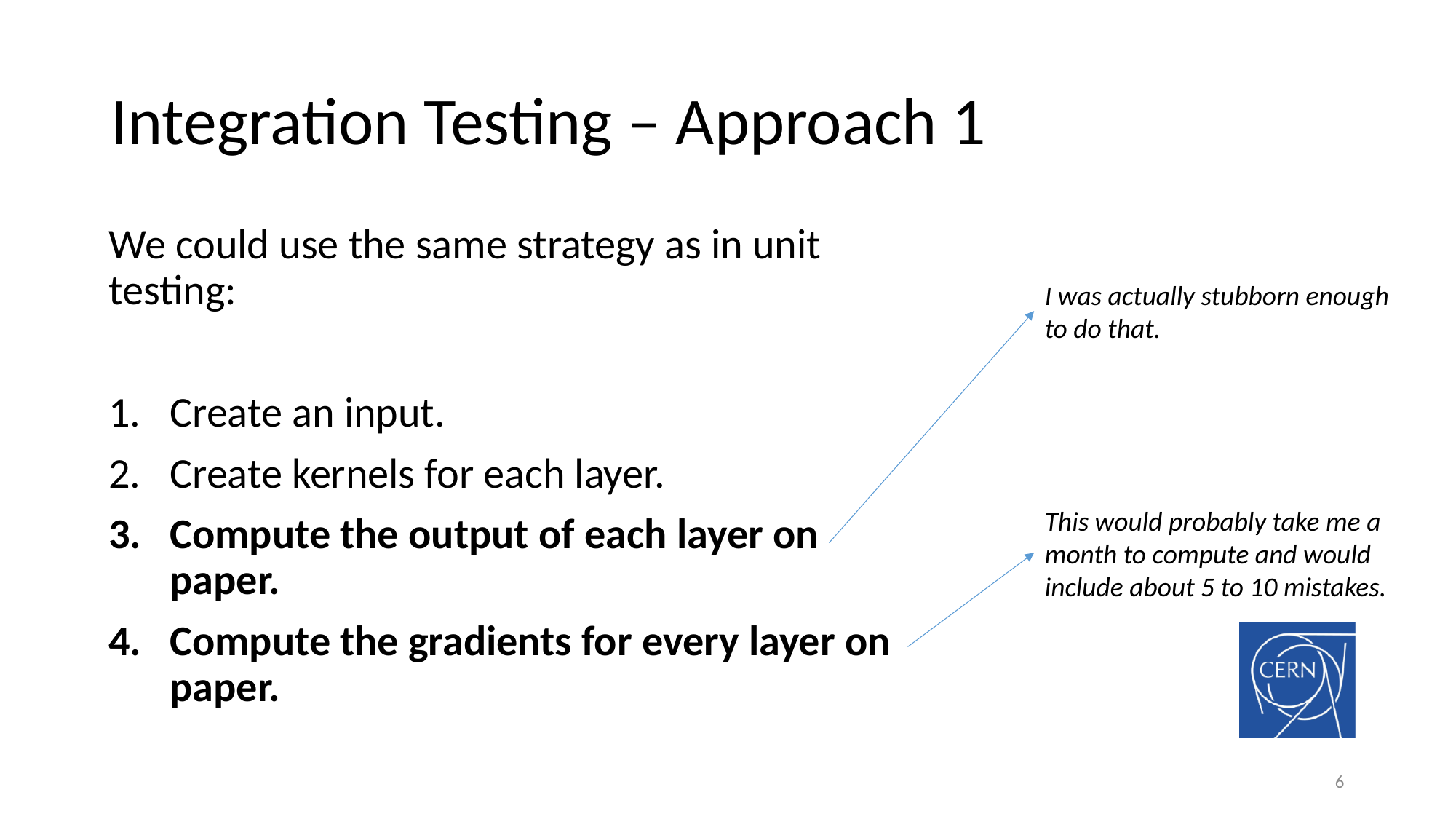

# Integration Testing – Approach 1
We could use the same strategy as in unit testing:

Create an input.
Create kernels for each layer.
Compute the output of each layer on paper.
Compute the gradients for every layer on paper.
I was actually stubborn enough to do that.
This would probably take me a month to compute and would include about 5 to 10 mistakes.
6